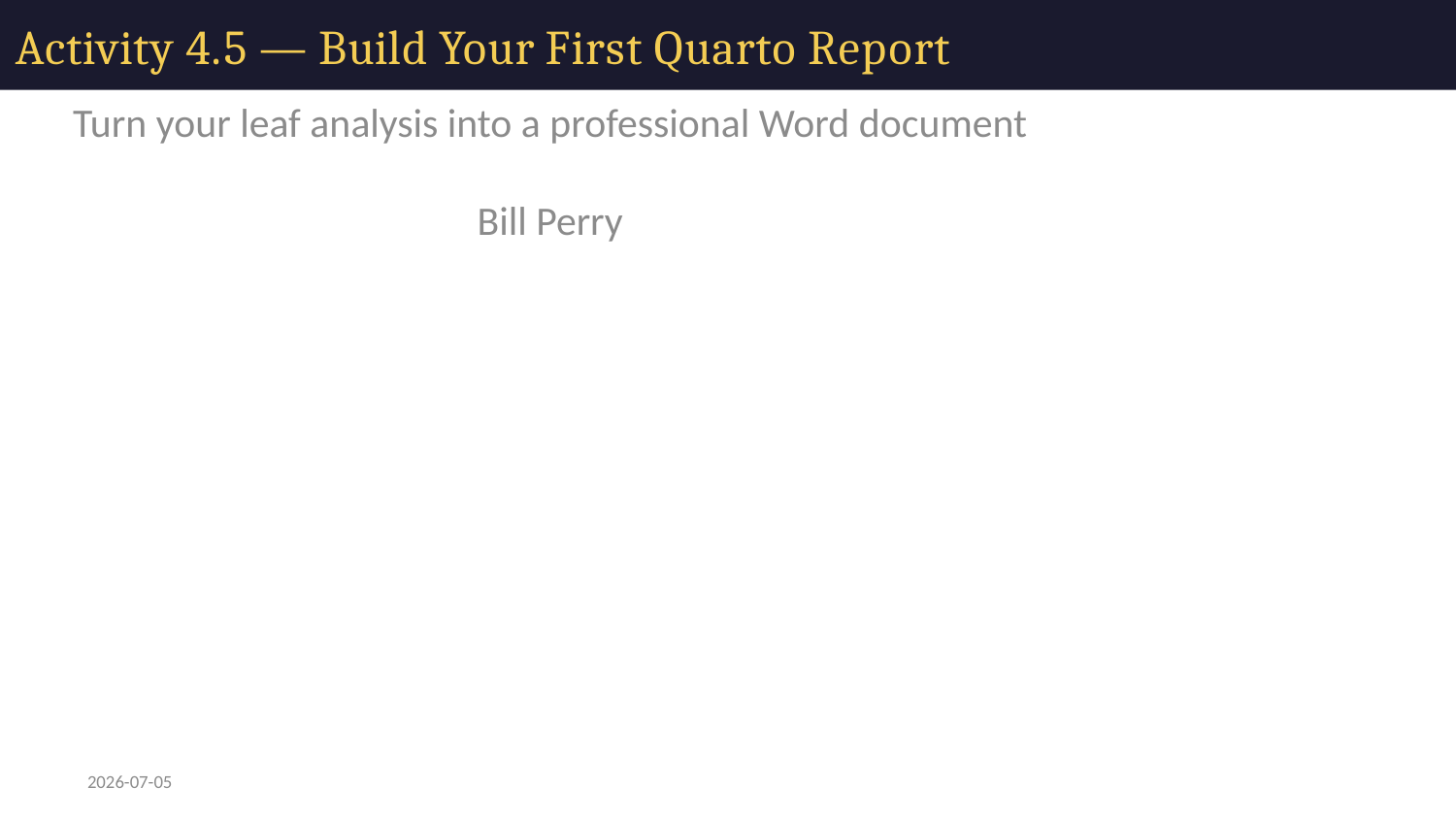

# Activity 4.5 — Build Your First Quarto Report
Turn your leaf analysis into a professional Word document
Bill Perry
2026-07-05